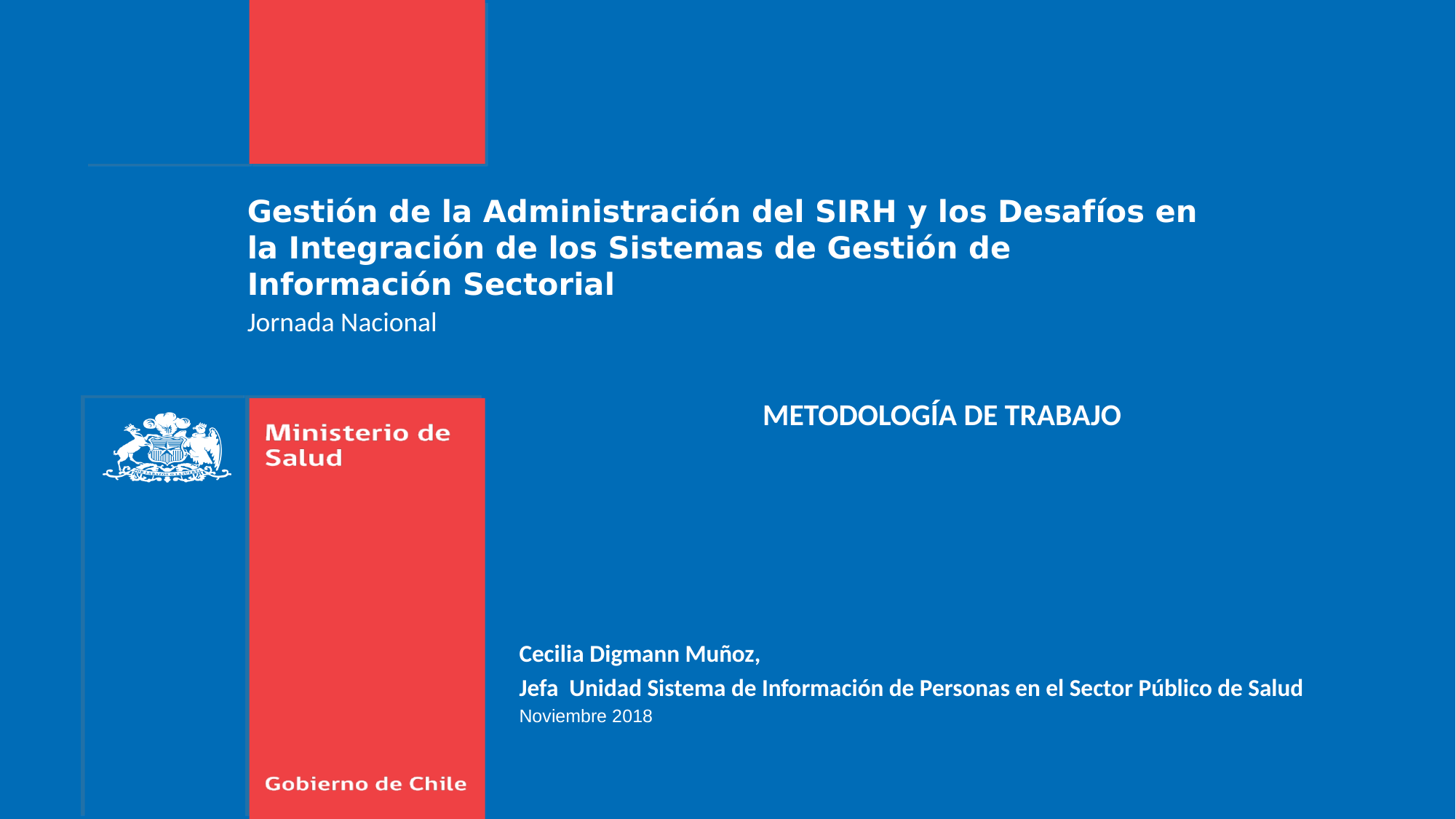

Gestión de la Administración del SIRH y los Desafíos en la Integración de los Sistemas de Gestión de Información Sectorial
Jornada Nacional

METODOLOGÍA DE TRABAJO
Cecilia Digmann Muñoz,
Jefa  Unidad Sistema de Información de Personas en el Sector Público de Salud
Noviembre 2018